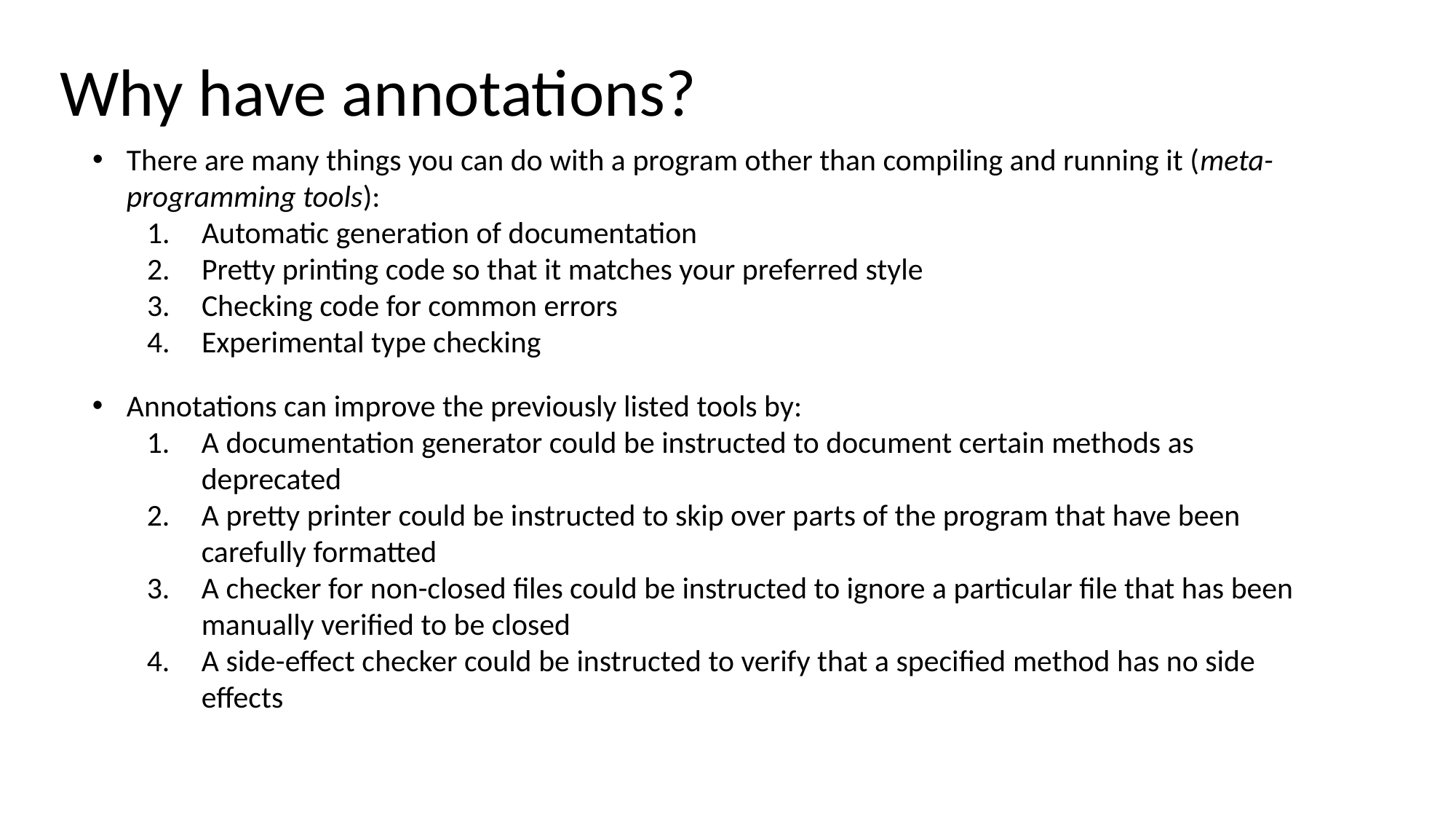

Why have annotations?
There are many things you can do with a program other than compiling and running it (meta-programming tools):
Automatic generation of documentation
Pretty printing code so that it matches your preferred style
Checking code for common errors
Experimental type checking

Annotations can improve the previously listed tools by:
A documentation generator could be instructed to document certain methods as deprecated
A pretty printer could be instructed to skip over parts of the program that have been carefully formatted
A checker for non-closed files could be instructed to ignore a particular file that has been manually verified to be closed
A side-effect checker could be instructed to verify that a specified method has no side effects